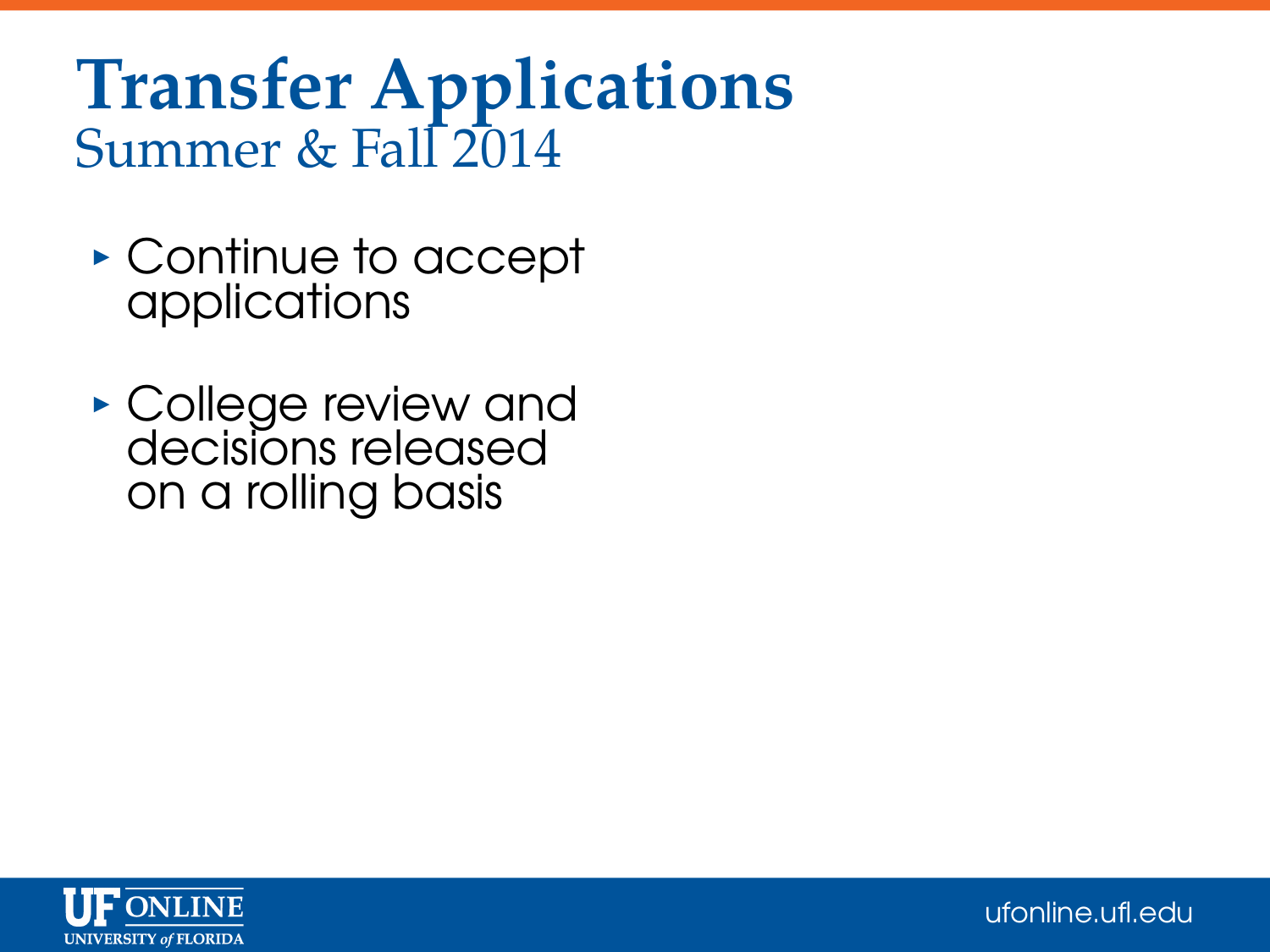

# Transfer Applications Summer & Fall 2014

Continue to accept applications

College review and decisions released on a rolling basis